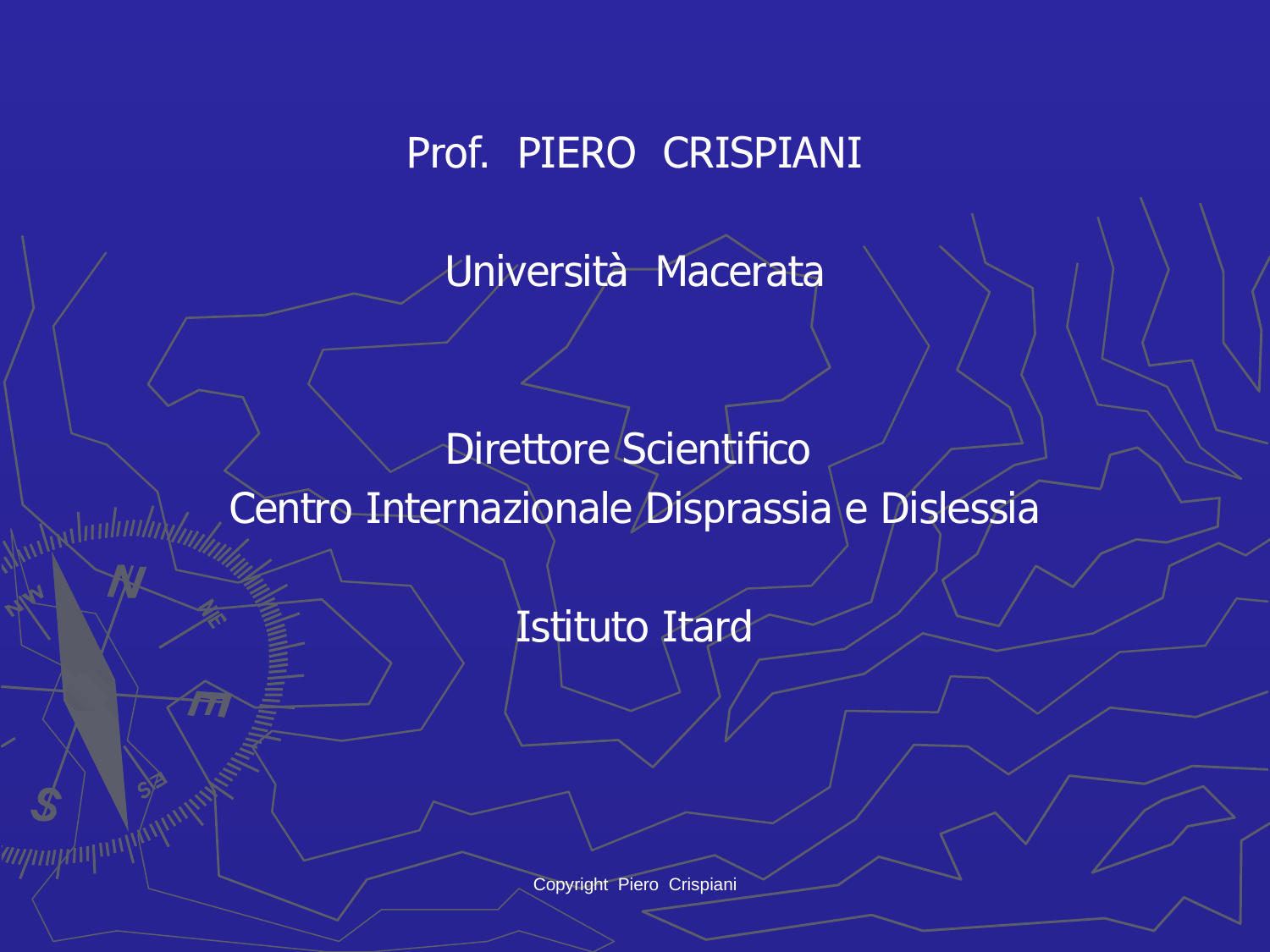

Prof.  PIERO  CRISPIANI

Università  Macerata

Direttore Scientifico
Centro Internazionale Disprassia e Dislessia

Istituto Itard

Copyright  Piero  Crispiani